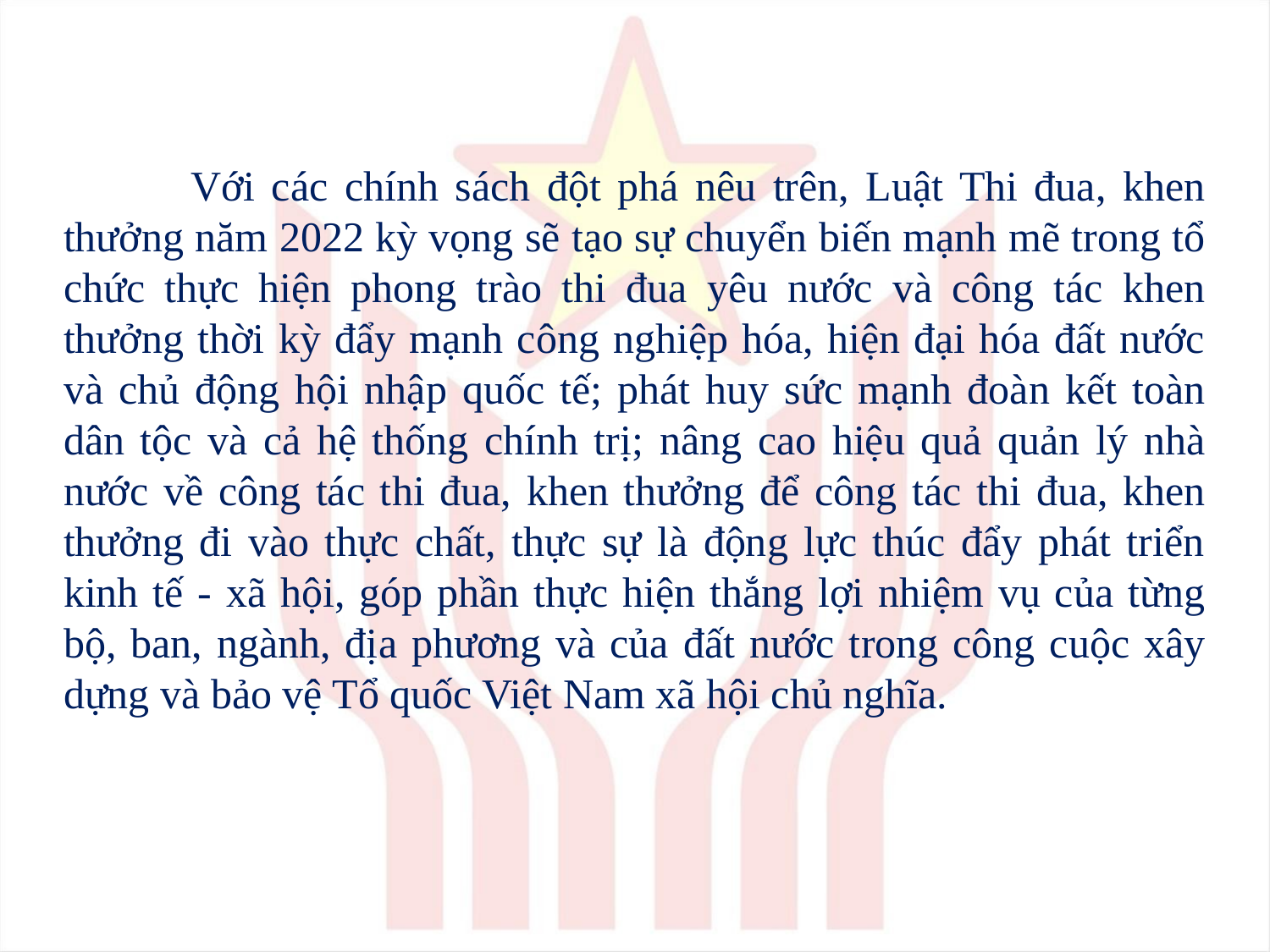

Với các chính sách đột phá nêu trên, Luật Thi đua, khen thưởng năm 2022 kỳ vọng sẽ tạo sự chuyển biến mạnh mẽ trong tổ chức thực hiện phong trào thi đua yêu nước và công tác khen thưởng thời kỳ đẩy mạnh công nghiệp hóa, hiện đại hóa đất nước và chủ động hội nhập quốc tế; phát huy sức mạnh đoàn kết toàn dân tộc và cả hệ thống chính trị; nâng cao hiệu quả quản lý nhà nước về công tác thi đua, khen thưởng để công tác thi đua, khen thưởng đi vào thực chất, thực sự là động lực thúc đẩy phát triển kinh tế - xã hội, góp phần thực hiện thắng lợi nhiệm vụ của từng bộ, ban, ngành, địa phương và của đất nước trong công cuộc xây dựng và bảo vệ Tổ quốc Việt Nam xã hội chủ nghĩa.